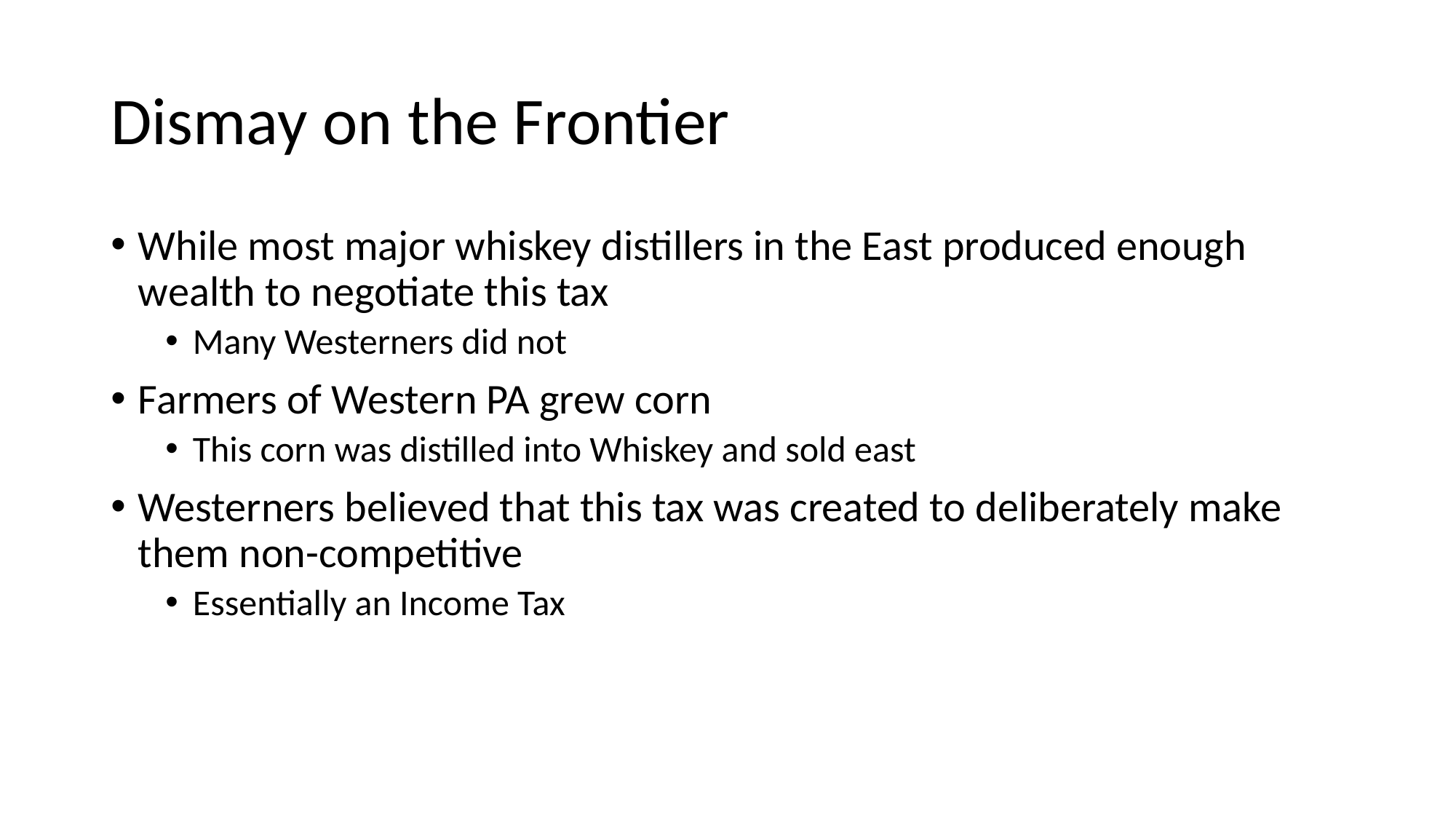

# Dismay on the Frontier
While most major whiskey distillers in the East produced enough wealth to negotiate this tax
Many Westerners did not
Farmers of Western PA grew corn
This corn was distilled into Whiskey and sold east
Westerners believed that this tax was created to deliberately make them non-competitive
Essentially an Income Tax